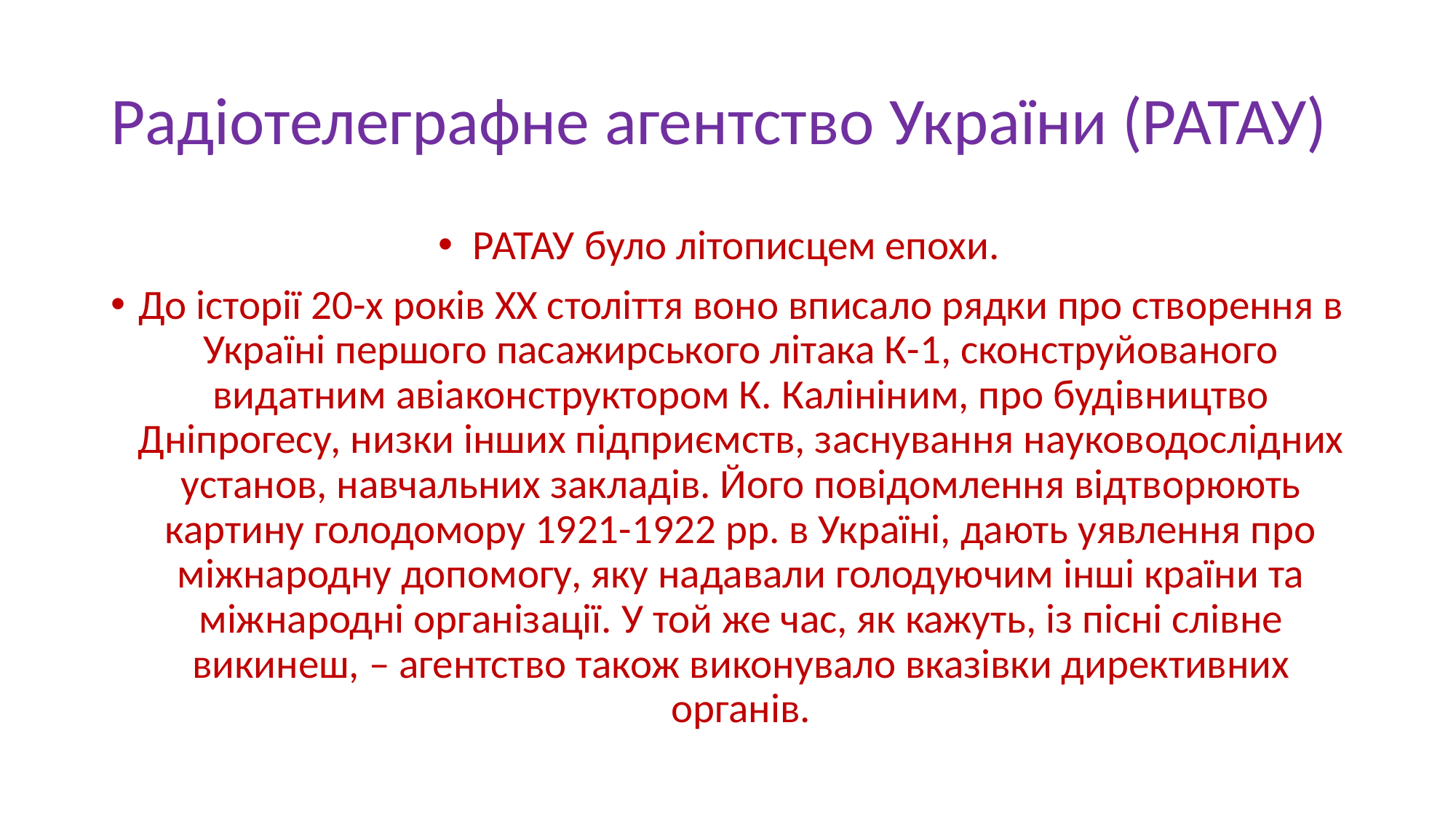

# Радіотелеграфне агентство України (РАТАУ)
РАТАУ було літописцем епохи.
До історії 20-х років ХХ століття воно вписало рядки про створення в Україні першого пасажирського літака К-1, сконструйованого видатним авіаконструктором К. Калініним, про будівництво Дніпрогесу, низки інших підприємств, заснування науководослідних установ, навчальних закладів. Його повідомлення відтворюють картину голодомору 1921-1922 рр. в Україні, дають уявлення про міжнародну допомогу, яку надавали голодуючим інші країни та міжнародні організації. У той же час, як кажуть, із пісні слівне викинеш, – агентство також виконувало вказівки директивних органів.